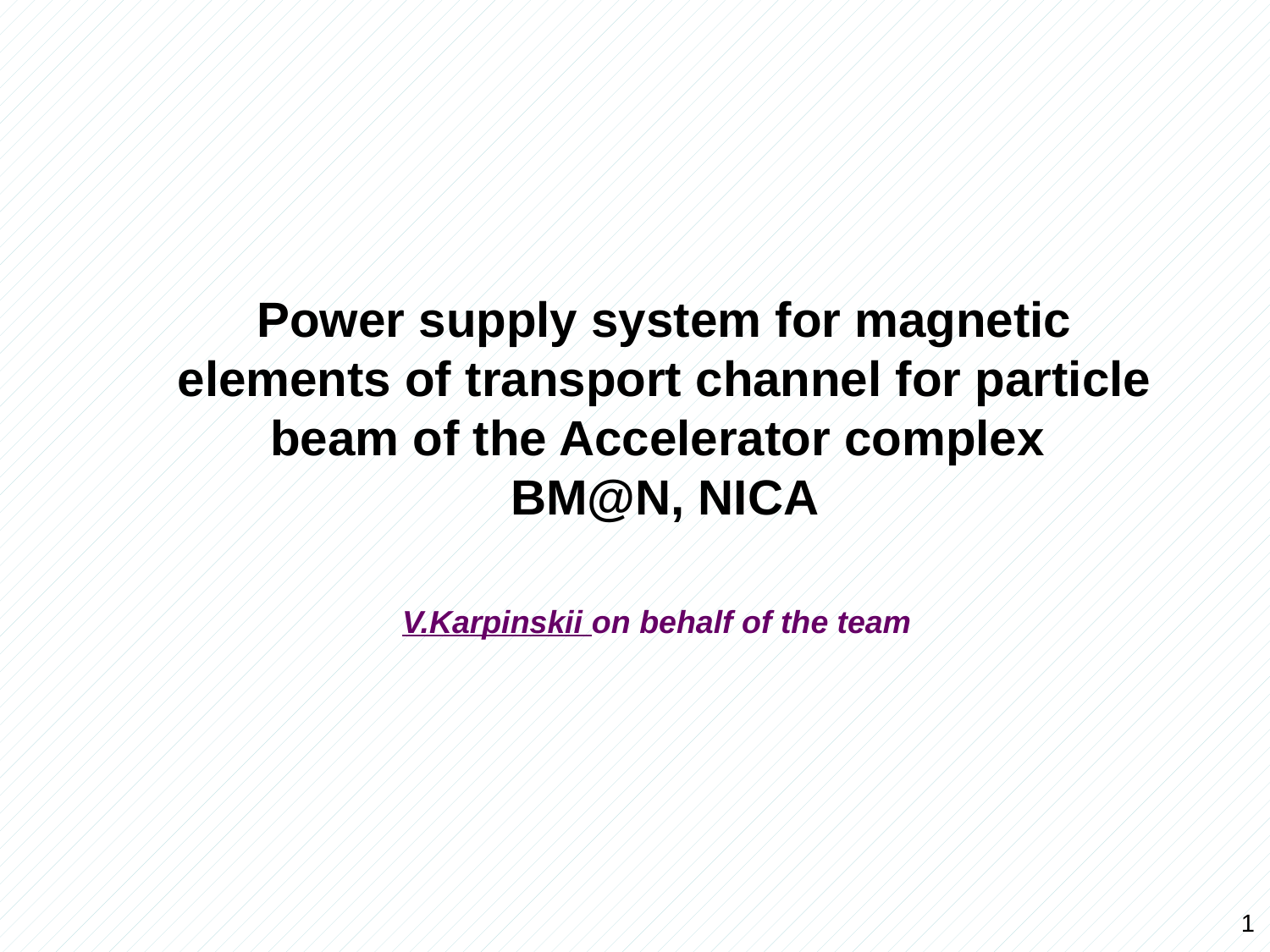

Power supply system for magnetic elements of transport channel for particle beam of the Accelerator complex
BM@N, NICA
V.Karpinskii on behalf of the team

1